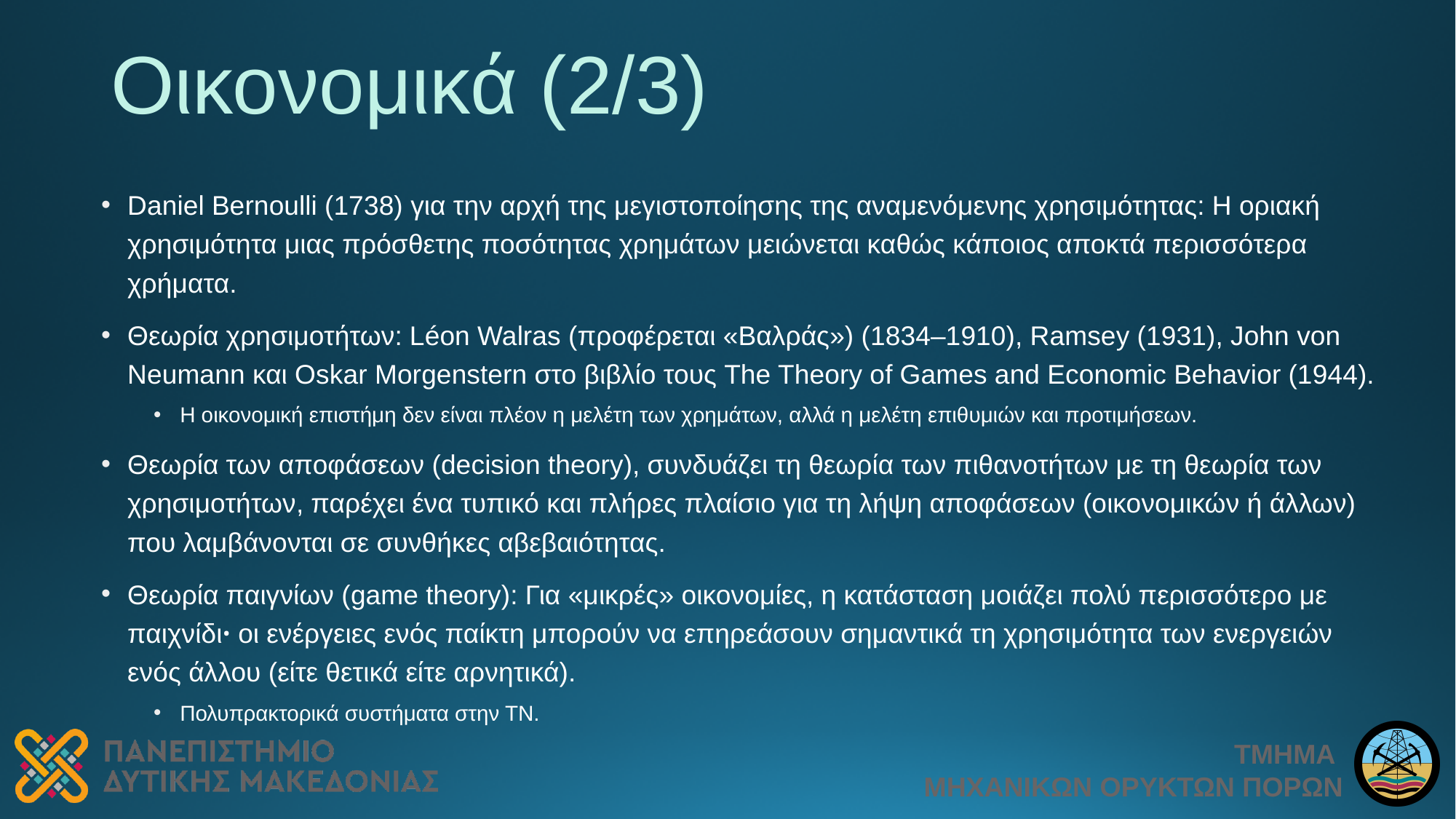

# Οικονομικά (2/3)
Daniel Bernoulli (1738) για την αρχή της μεγιστοποίησης της αναμενόμενης χρησιμότητας: Η οριακή χρησιμότητα μιας πρόσθετης ποσότητας χρημάτων μειώνεται καθώς κάποιος αποκτά περισσότερα χρήματα.
Θεωρία χρησιμοτήτων: Léon Walras (προφέρεται «Βαλράς») (1834–1910), Ramsey (1931), John von Neumann και Oskar Morgenstern στο βιβλίο τους The Theory of Games and Economic Behavior (1944).
Η οικονομική επιστήμη δεν είναι πλέον η μελέτη των χρημάτων, αλλά η μελέτη επιθυμιών και προτιμήσεων.
Θεωρία των αποφάσεων (decision theory), συνδυάζει τη θεωρία των πιθανοτήτων με τη θεωρία των χρησιμοτήτων, παρέχει ένα τυπικό και πλήρες πλαίσιο για τη λήψη αποφάσεων (οικονομικών ή άλλων) που λαμβάνονται σε συνθήκες αβεβαιότητας.
Θεωρία παιγνίων (game theory): Για «μικρές» οικονομίες, η κατάσταση μοιάζει πολύ περισσότερο με παιχνίδιꞏ οι ενέργειες ενός παίκτη μπορούν να επηρεάσουν σημαντικά τη χρησιμότητα των ενεργειών ενός άλλου (είτε θετικά είτε αρνητικά).
Πολυπρακτορικά συστήματα στην ΤΝ.